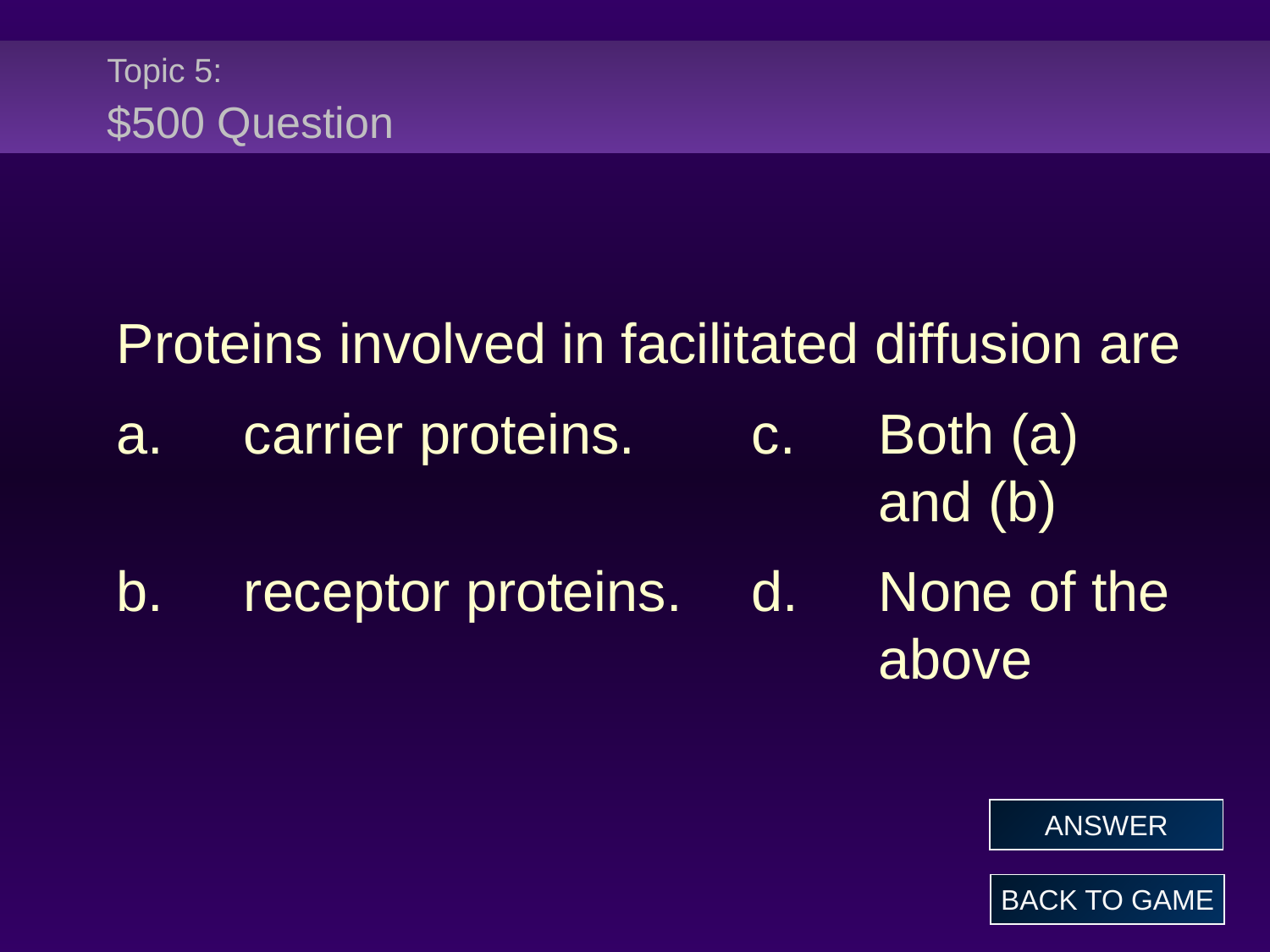

# Topic 5: $500 Question
Proteins involved in facilitated diffusion are
a.	carrier proteins.	c.	Both (a) 							and (b)
b.	receptor proteins.	d.	None of the 						above

ANSWER
BACK TO GAME